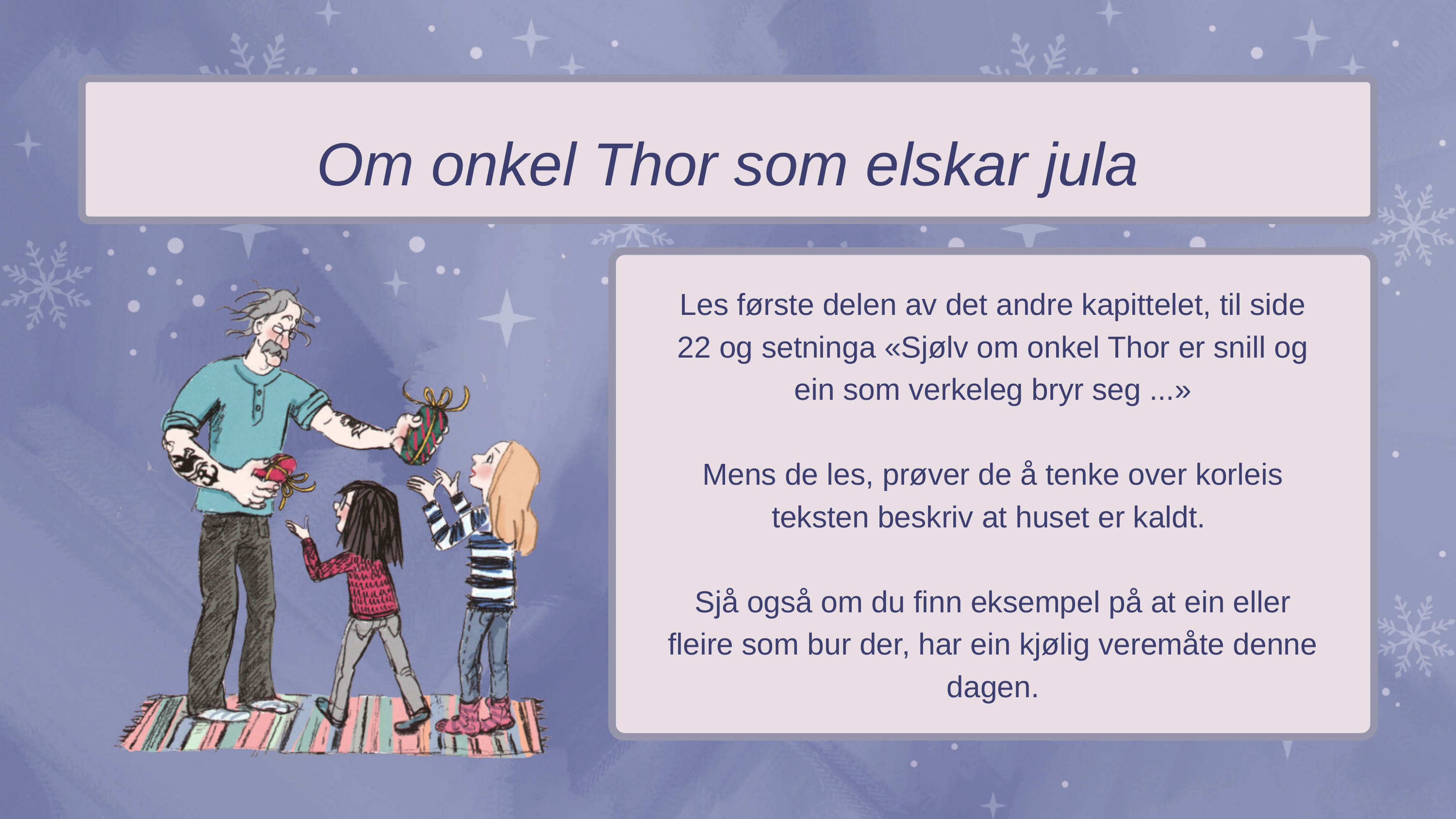

Om onkel Thor som elskar jula

Les første delen av det andre kapittelet, til side 22 og setninga «Sjølv om onkel Thor er snill og ein som verkeleg bryr seg ...»

Mens de les, prøver de å tenke over korleis teksten beskriv at huset er kaldt.

Sjå også om du finn eksempel på at ein eller fleire som bur der, har ein kjølig veremåte denne dagen.